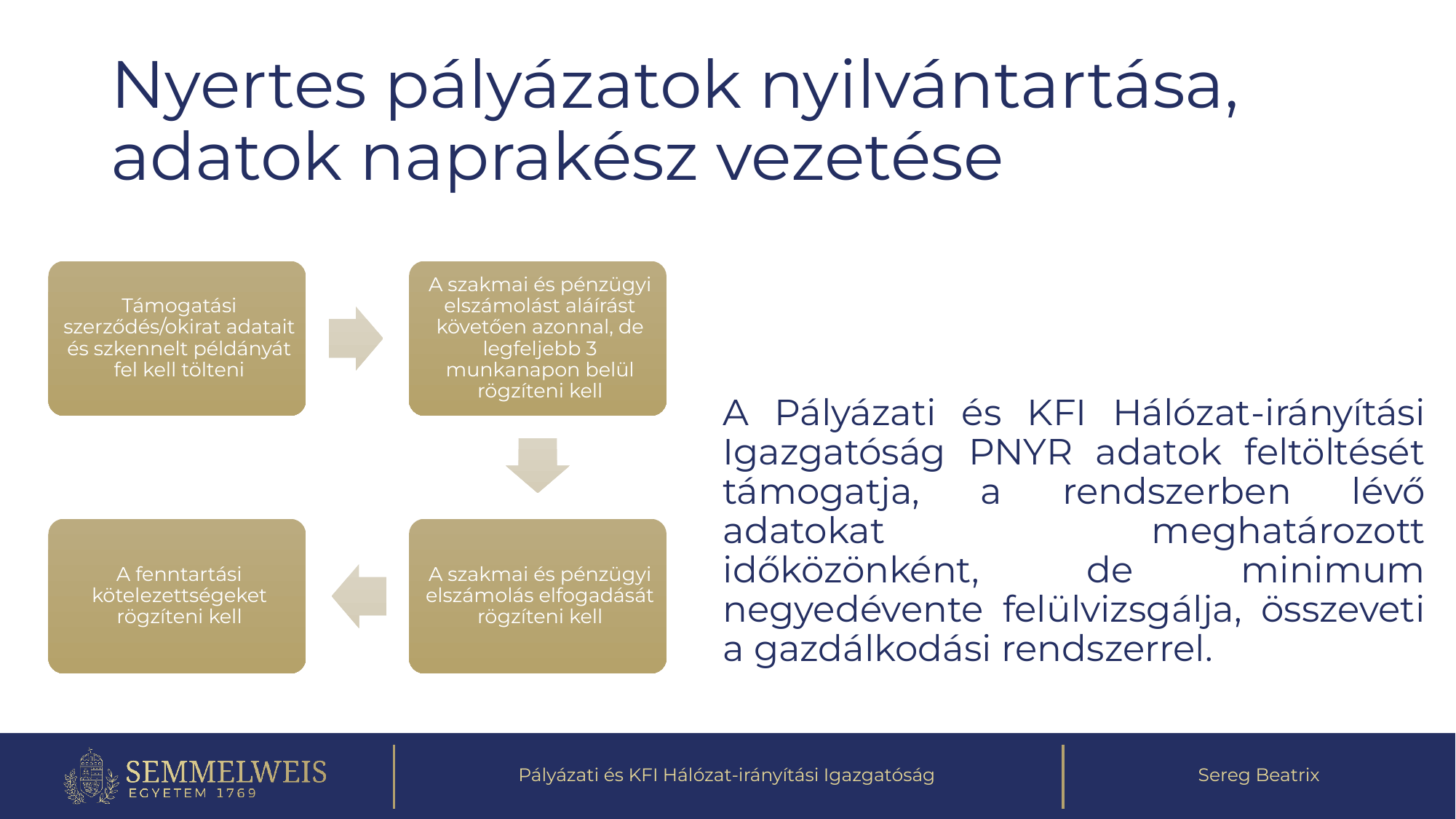

# Nyertes pályázatok nyilvántartása, adatok naprakész vezetése
Támogatási szerződés/okirat adatait és szkennelt példányát fel kell tölteni

A szakmai és pénzügyi elszámolást aláírást követően azonnal, de legfeljebb 3 munkanapon belül rögzíteni kell

A szakmai és pénzügyi elszámolás elfogadását rögzíteni kell

A fenntartási kötelezettségeket rögzíteni kell
A Pályázati és KFI Hálózat-irányítási Igazgatóság PNYR adatok feltöltését támogatja, a rendszerben lévő adatokat meghatározott időközönként, de minimum negyedévente felülvizsgálja, összeveti a gazdálkodási rendszerrel.
Pályázati és KFI Hálózat-irányítási Igazgatóság
Sereg Beatrix